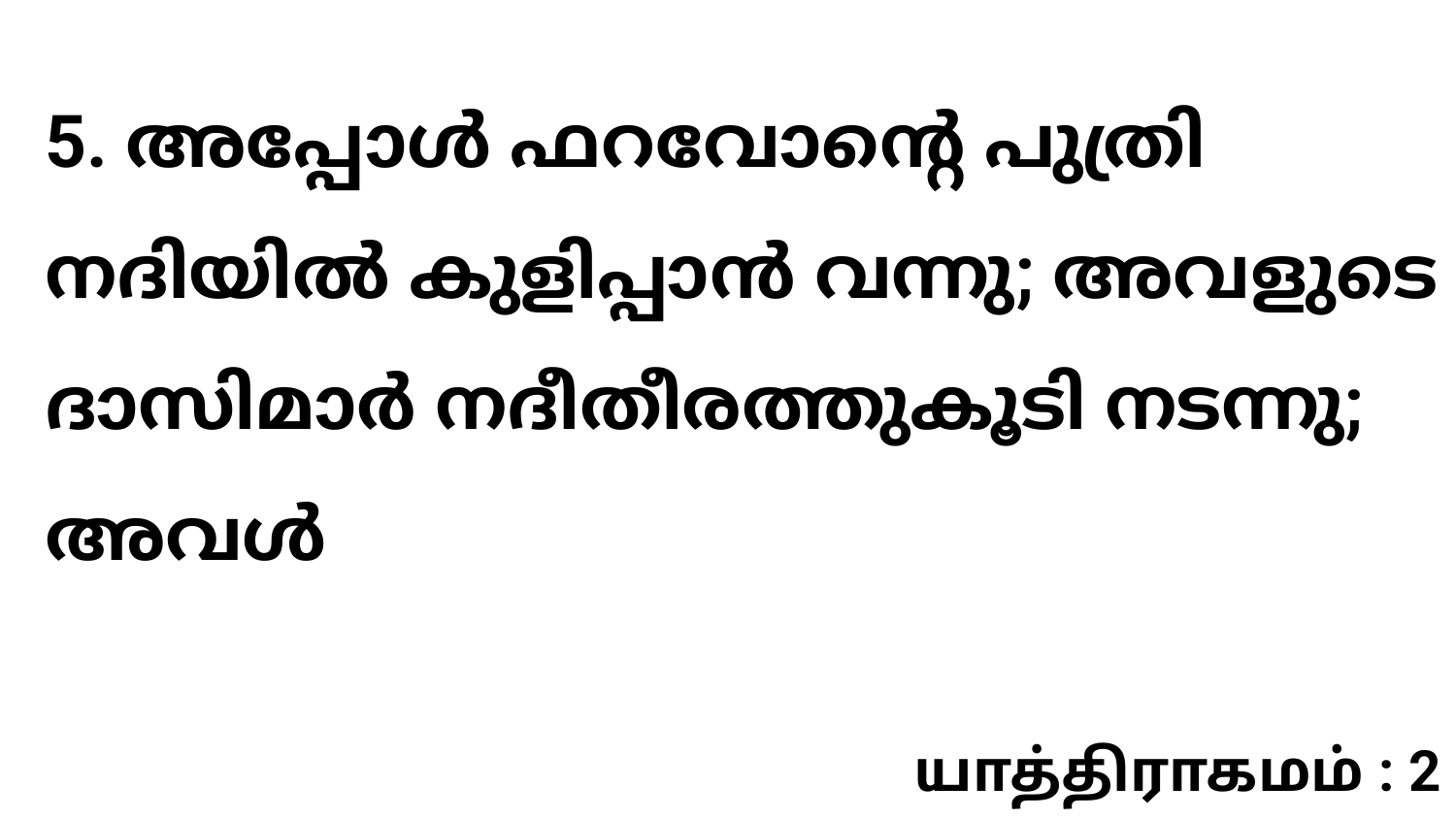

5. അപ്പോൾ ഫറവോന്റെ പുത്രി നദിയിൽ കുളിപ്പാൻ വന്നു; അവളുടെ ദാസിമാർ നദീതീരത്തുകൂടി നടന്നു; അവൾ
யாத்திராகமம் : 2